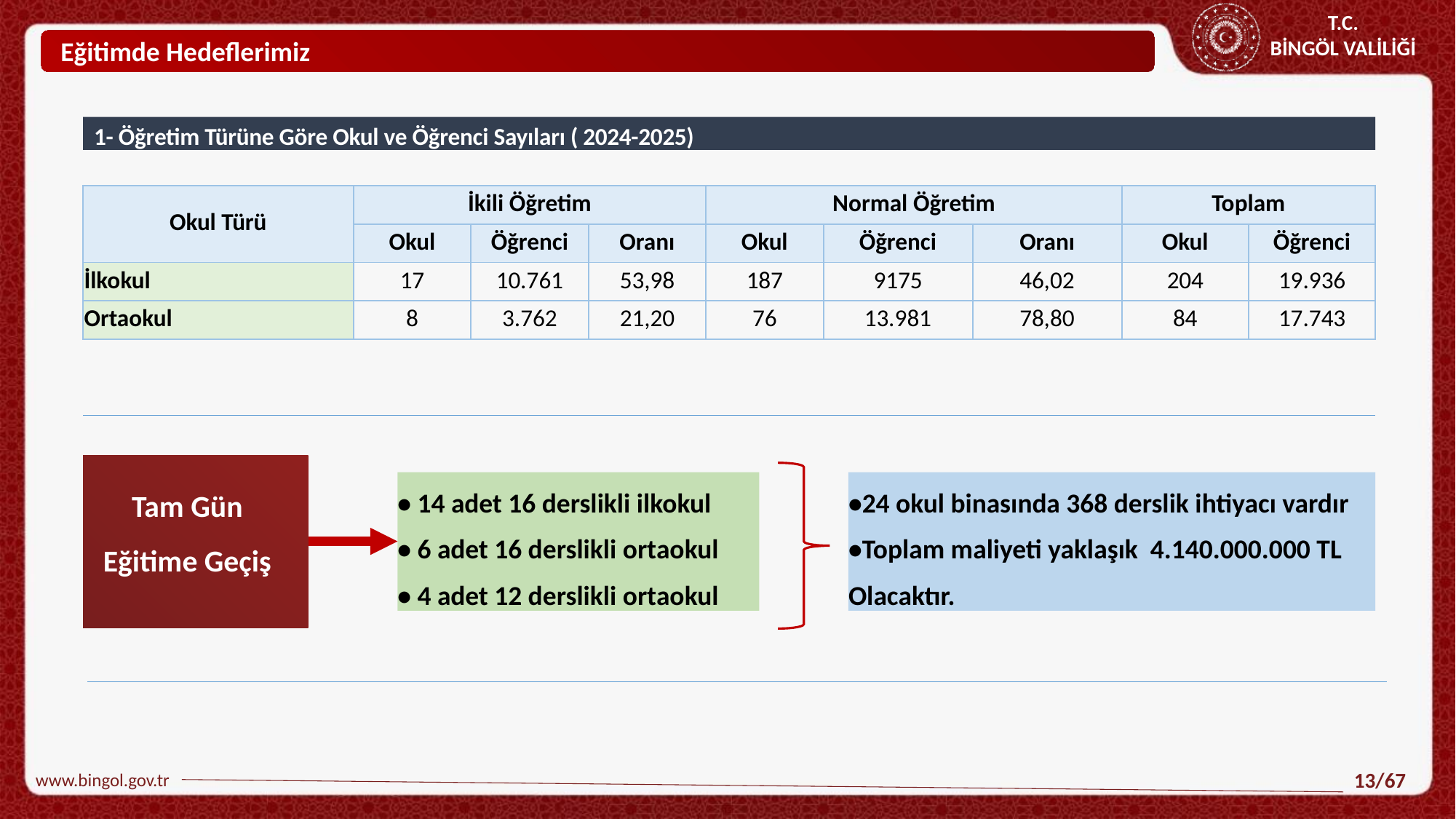

Eğitimde Hedeflerimiz
1- Öğretim Türüne Göre Okul ve Öğrenci Sayıları ( 2024-2025)
| Okul Türü | İkili Öğretim |  |  | Normal Öğretim |  |  | Toplam |  |
| --- | --- | --- | --- | --- | --- | --- | --- | --- |
|  | Okul | Öğrenci | Oranı | Okul | Öğrenci | Oranı | Okul | Öğrenci |
| İlkokul | 17 | 10.761 | 53,98 | 187 | 9175 | 46,02 | 204 | 19.936 |
| Ortaokul | 8 | 3.762 | 21,20 | 76 | 13.981 | 78,80 | 84 | 17.743 |

Tam Gün Eğitime Geçiş

• 14 adet 16 derslikli ilkokul
• 6 adet 16 derslikli ortaokul
• 4 adet 12 derslikli ortaokul
•24 okul binasında 368 derslik ihtiyacı vardır
•Toplam maliyeti yaklaşık  4.140.000.000 TL
Olacaktır.

www.bingol.gov.tr